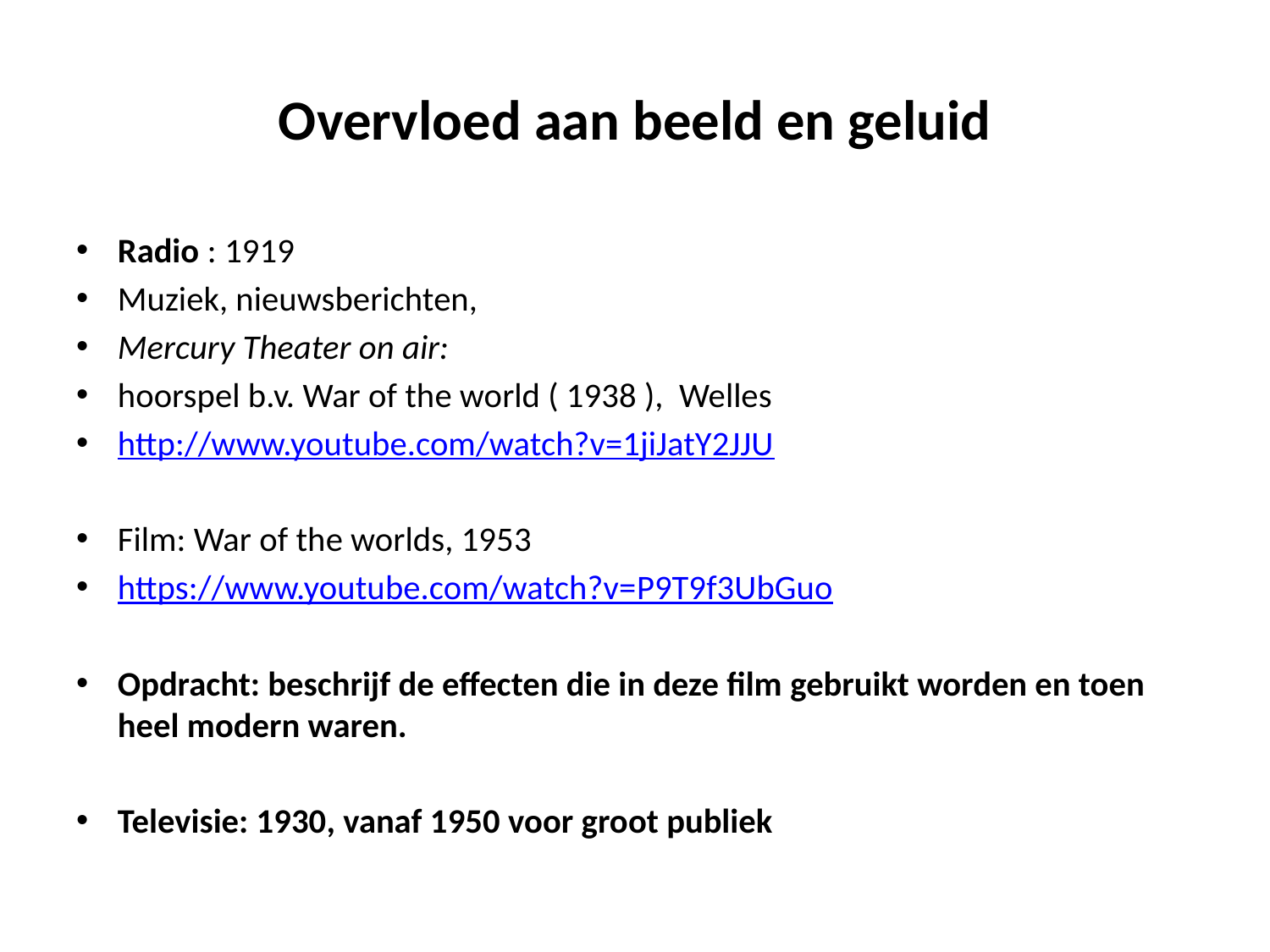

# Overvloed aan beeld en geluid
Radio : 1919
Muziek, nieuwsberichten,
Mercury Theater on air:
hoorspel b.v. War of the world ( 1938 ),  Welles
http://www.youtube.com/watch?v=1jiJatY2JJU

Film: War of the worlds, 1953
https://www.youtube.com/watch?v=P9T9f3UbGuo

Opdracht: beschrijf de effecten die in deze film gebruikt worden en toen heel modern waren.

Televisie: 1930, vanaf 1950 voor groot publiek